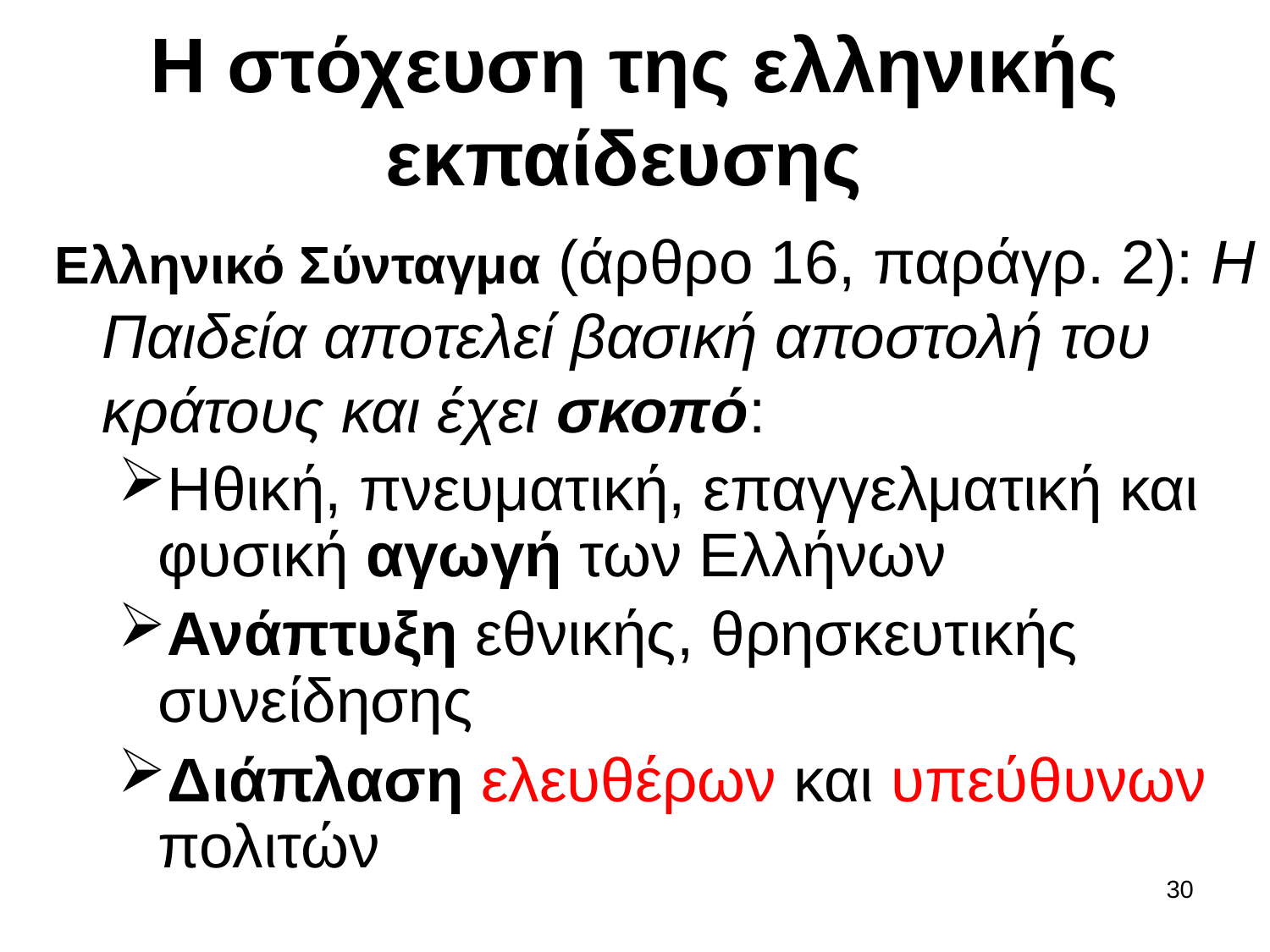

# Η στόχευση της ελληνικής εκπαίδευσης
Ελληνικό Σύνταγμα (άρθρο 16, παράγρ. 2): Η Παιδεία αποτελεί βασική αποστολή του κράτους και έχει σκοπό:
Ηθική, πνευματική, επαγγελματική και φυσική αγωγή των Ελλήνων
Ανάπτυξη εθνικής, θρησκευτικής συνείδησης
Διάπλαση ελευθέρων και υπεύθυνων πολιτών
30